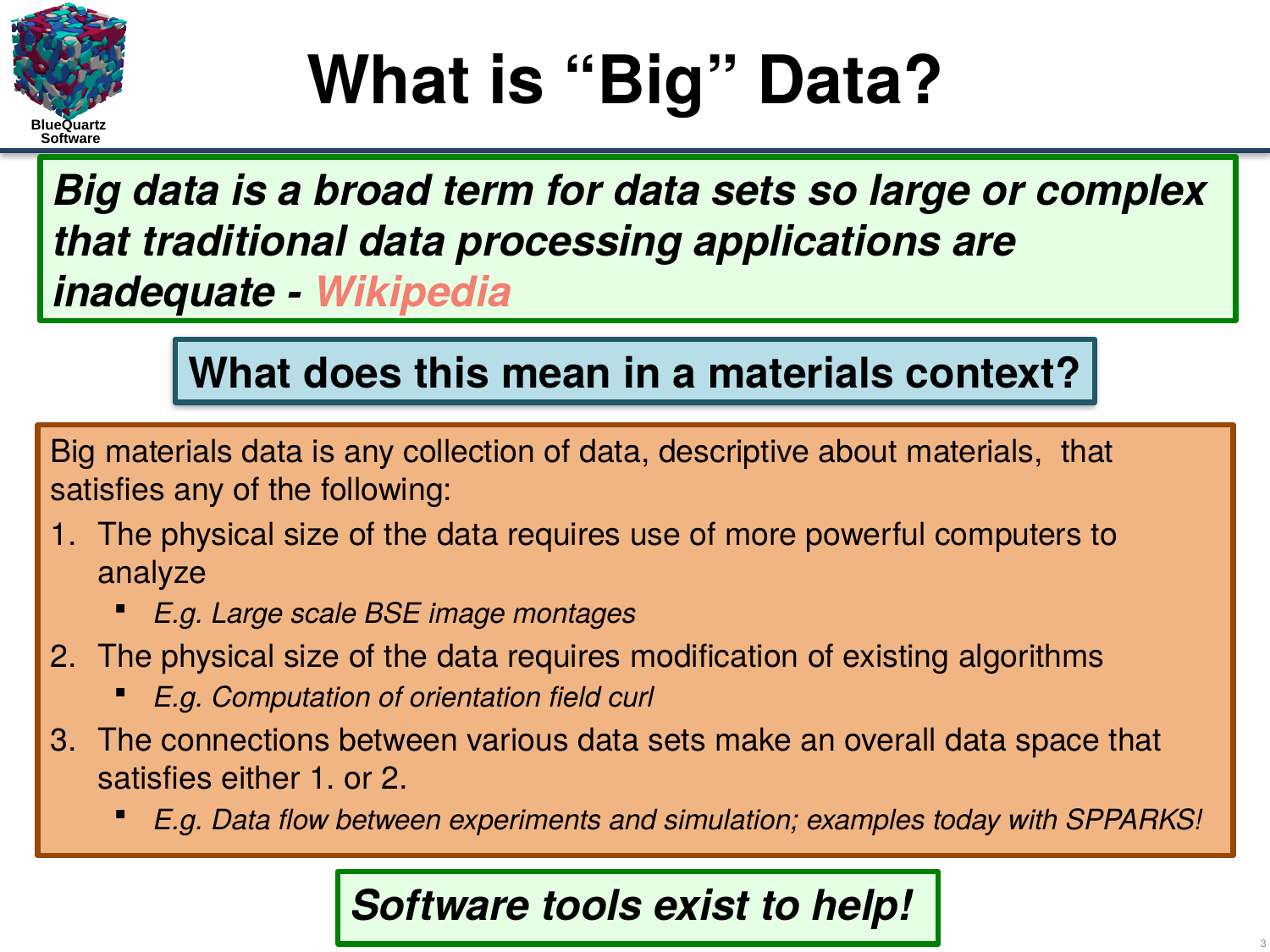

# What is “Big” Data?
Big data is a broad term for data sets so large or complex that traditional data processing applications are inadequate - Wikipedia
What does this mean in a materials context?
Big materials data is any collection of data, descriptive about materials,  that satisfies any of the following:
The physical size of the data requires use of more powerful computers to analyze
E.g. Large scale BSE image montages
The physical size of the data requires modification of existing algorithms
E.g. Computation of orientation field curl
The connections between various data sets make an overall data space that satisfies either 1. or 2.
E.g. Data flow between experiments and simulation; examples today with SPPARKS!
Software tools exist to help!
3